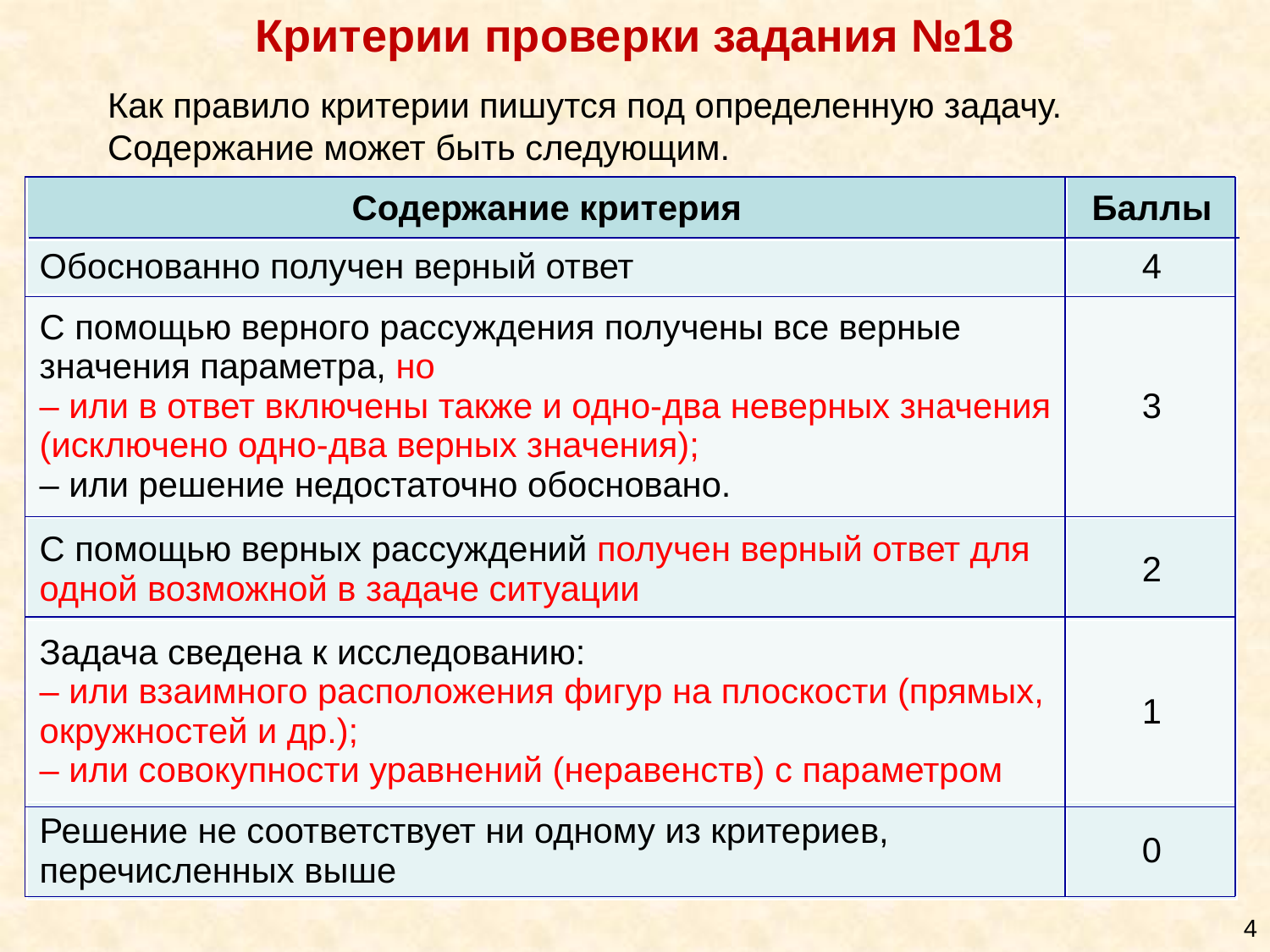

Критерии проверки задания №18
Как правило критерии пишутся под определенную задачу. Содержание может быть следующим.

| Содержание критерия | Баллы |
| --- | --- |
| Обоснованно получен верный ответ | 4 |
| С помощью верного рассуждения получены все верные значения параметра, но – или в ответ включены также и одно-два неверных значения (исключено одно-два верных значения); – или решение недостаточно обосновано. | 3 |
| С помощью верных рассуждений получен верный ответ для одной возможной в задаче ситуации | 2 |
| Задача сведена к исследованию: – или взаимного расположения фигур на плоскости (прямых, окружностей и др.); – или совокупности уравнений (неравенств) с параметром | 1 |
| Решение не соответствует ни одному из критериев, перечисленных выше | 0 |
4